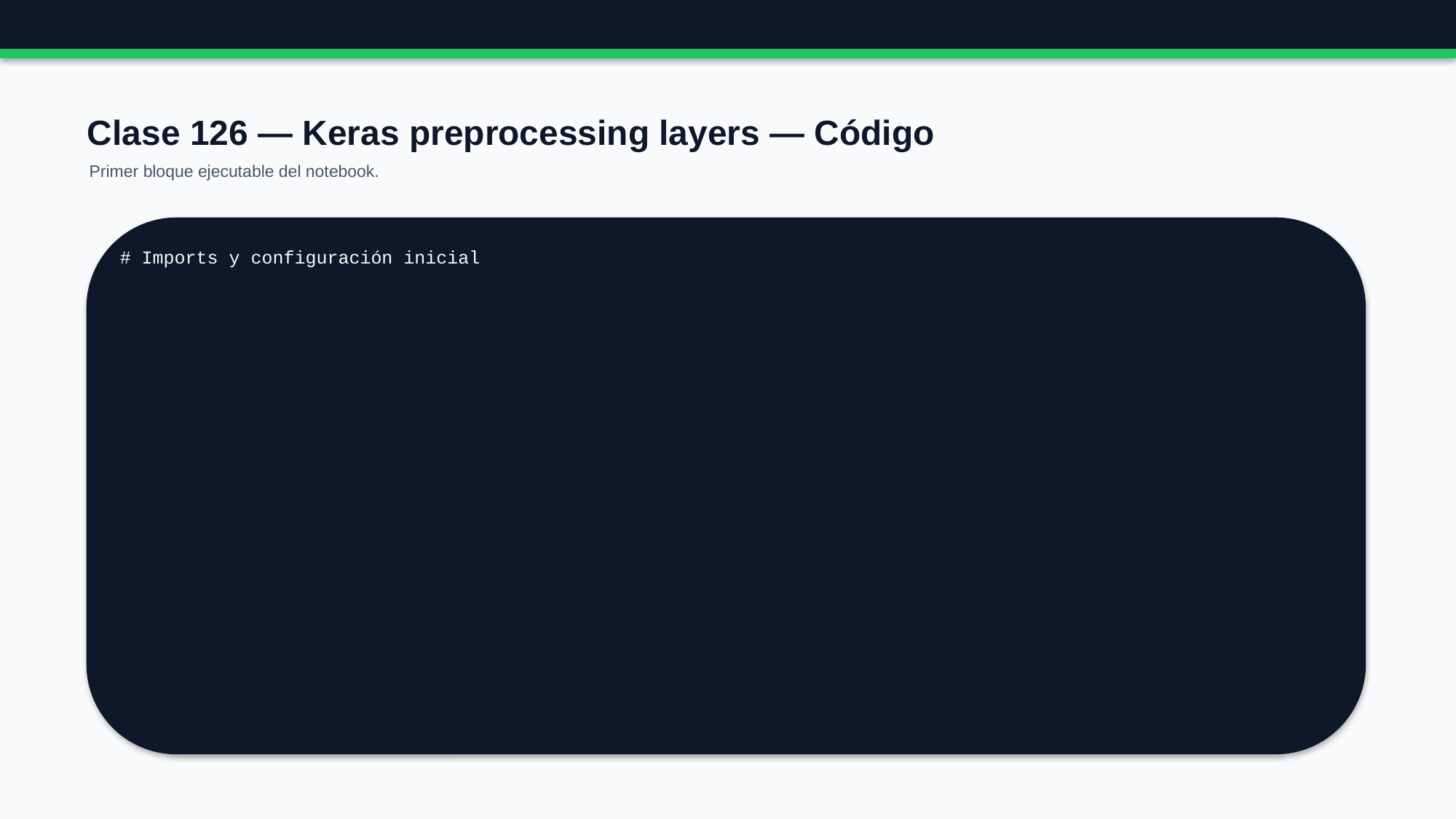

Clase 126 — Keras preprocessing layers — Código
Primer bloque ejecutable del notebook.

# Imports y configuración inicial